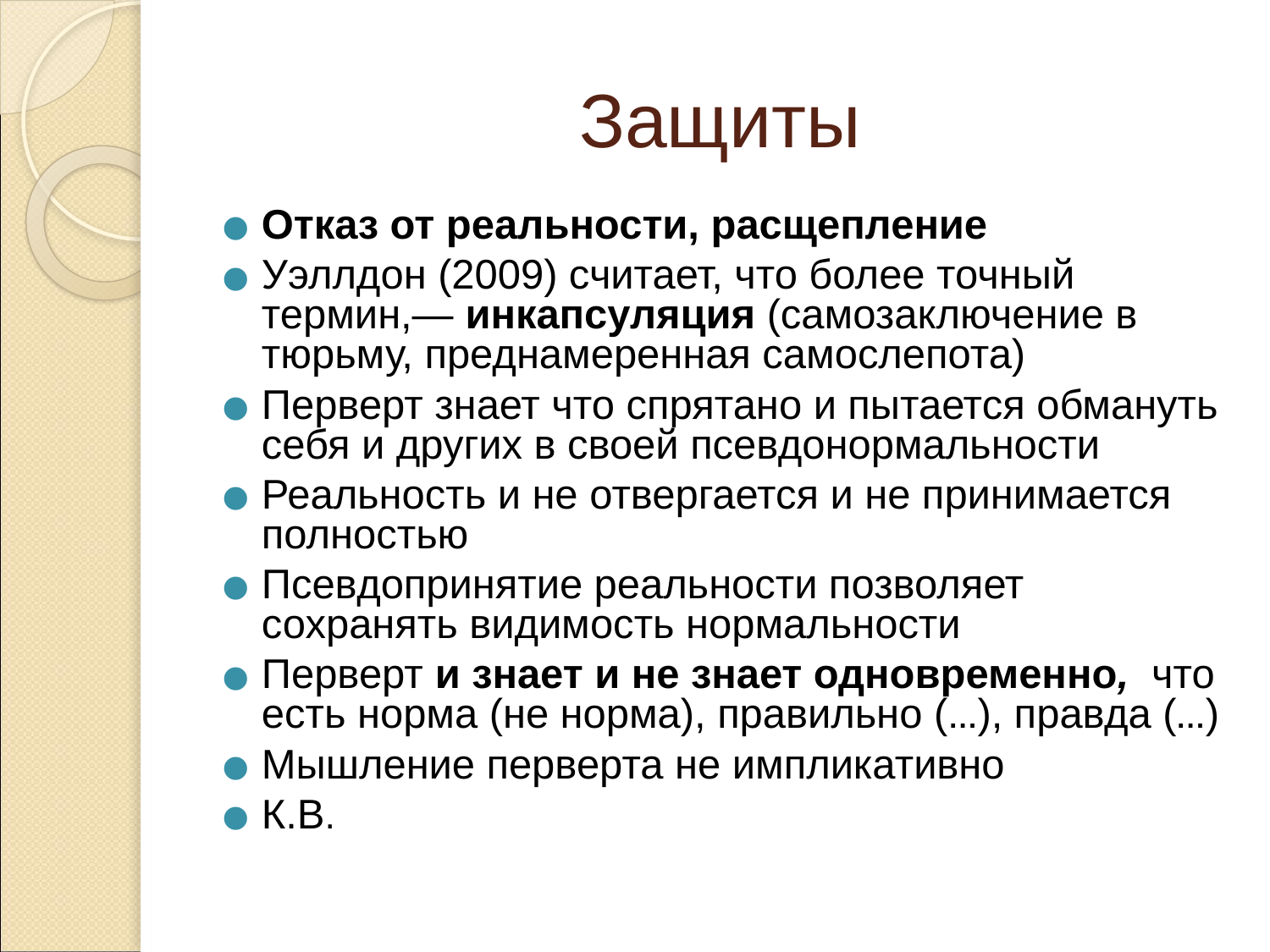

# Защиты
Отказ от реальности, расщепление
Уэллдон (2009) считает, что более точный термин,— инкапсуляция (самозаключение в тюрьму, преднамеренная самослепота)
Перверт знает что спрятано и пытается обмануть себя и других в своей псевдонормальности
Реальность и не отвергается и не принимается полностью
Псевдопринятие реальности позволяет сохранять видимость нормальности
Перверт и знает и не знает одновременно,  что есть норма (не норма), правильно (…), правда (…)
Мышление перверта не импликативно
К.В.